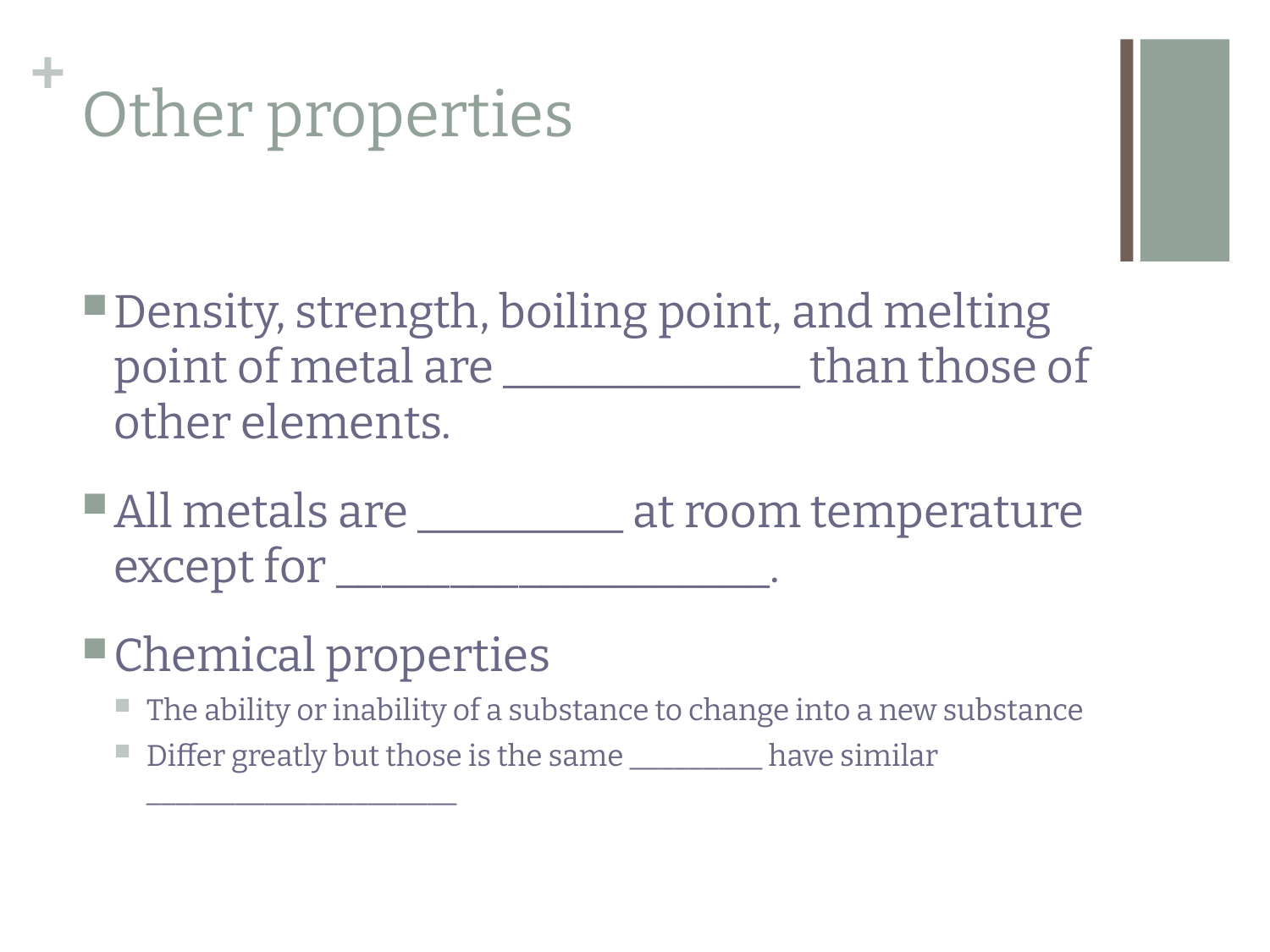

# Other properties
Density, strength, boiling point, and melting point of metal are _____________ than those of other elements.
All metals are _________ at room temperature except for ___________________.
Chemical properties
The ability or inability of a substance to change into a new substance
Differ greatly but those is the same _________ have similar _____________________